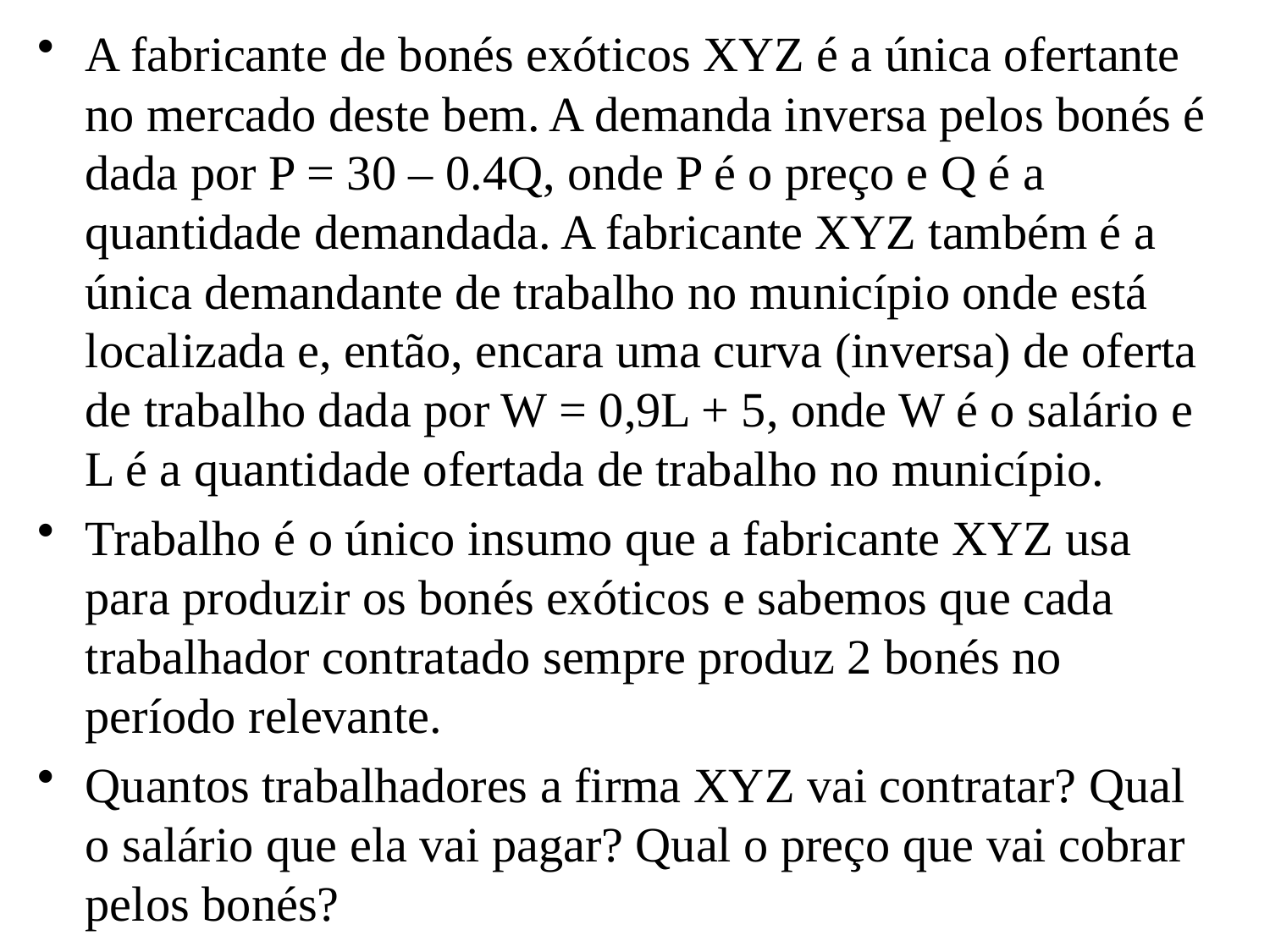

A fabricante de bonés exóticos XYZ é a única ofertante no mercado deste bem. A demanda inversa pelos bonés é dada por P = 30 – 0.4Q, onde P é o preço e Q é a quantidade demandada. A fabricante XYZ também é a única demandante de trabalho no município onde está localizada e, então, encara uma curva (inversa) de oferta de trabalho dada por W = 0,9L + 5, onde W é o salário e L é a quantidade ofertada de trabalho no município.
Trabalho é o único insumo que a fabricante XYZ usa para produzir os bonés exóticos e sabemos que cada trabalhador contratado sempre produz 2 bonés no período relevante.
Quantos trabalhadores a firma XYZ vai contratar? Qual o salário que ela vai pagar? Qual o preço que vai cobrar pelos bonés?